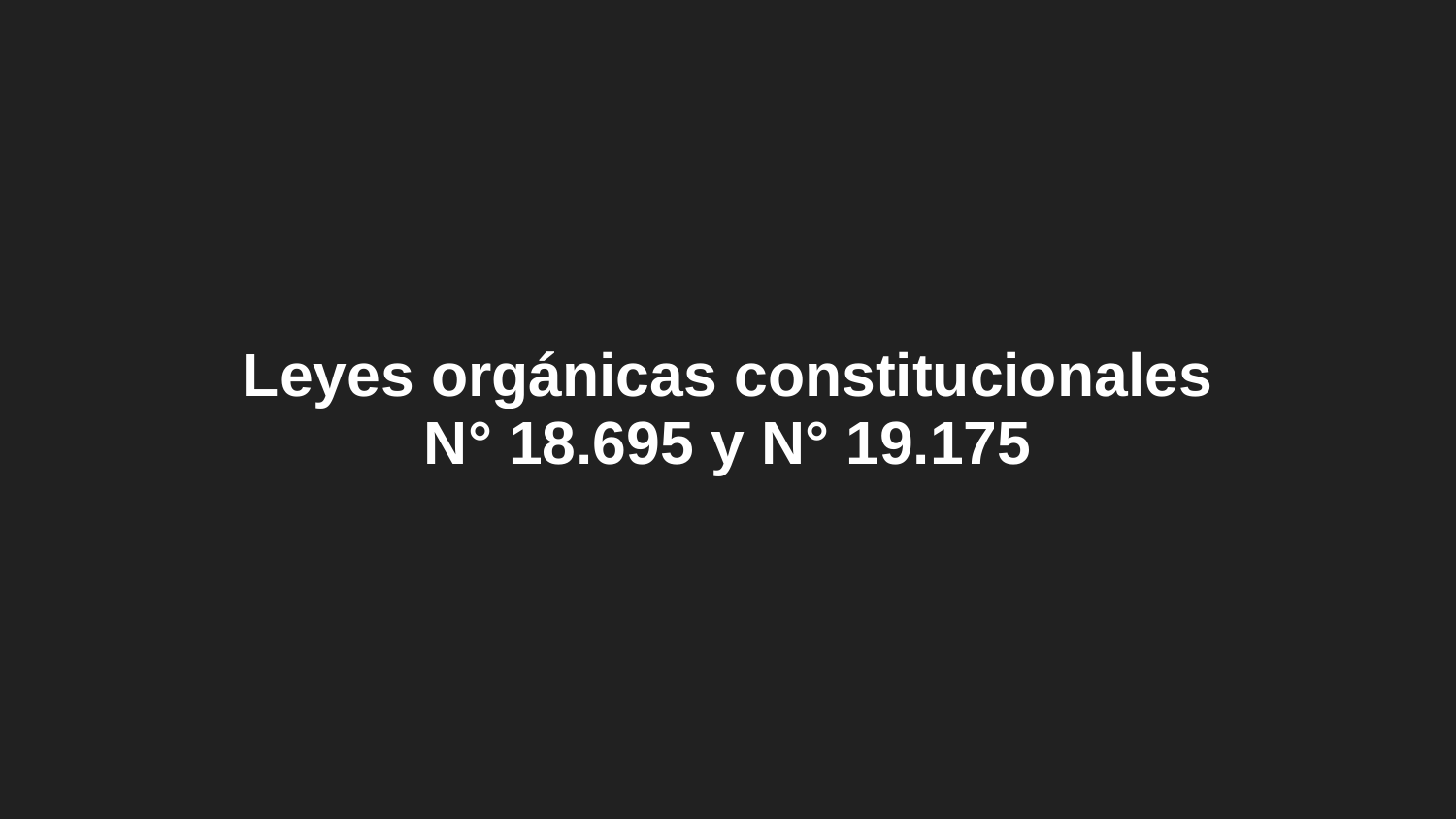

# Leyes orgánicas constitucionales
N° 18.695 y N° 19.175